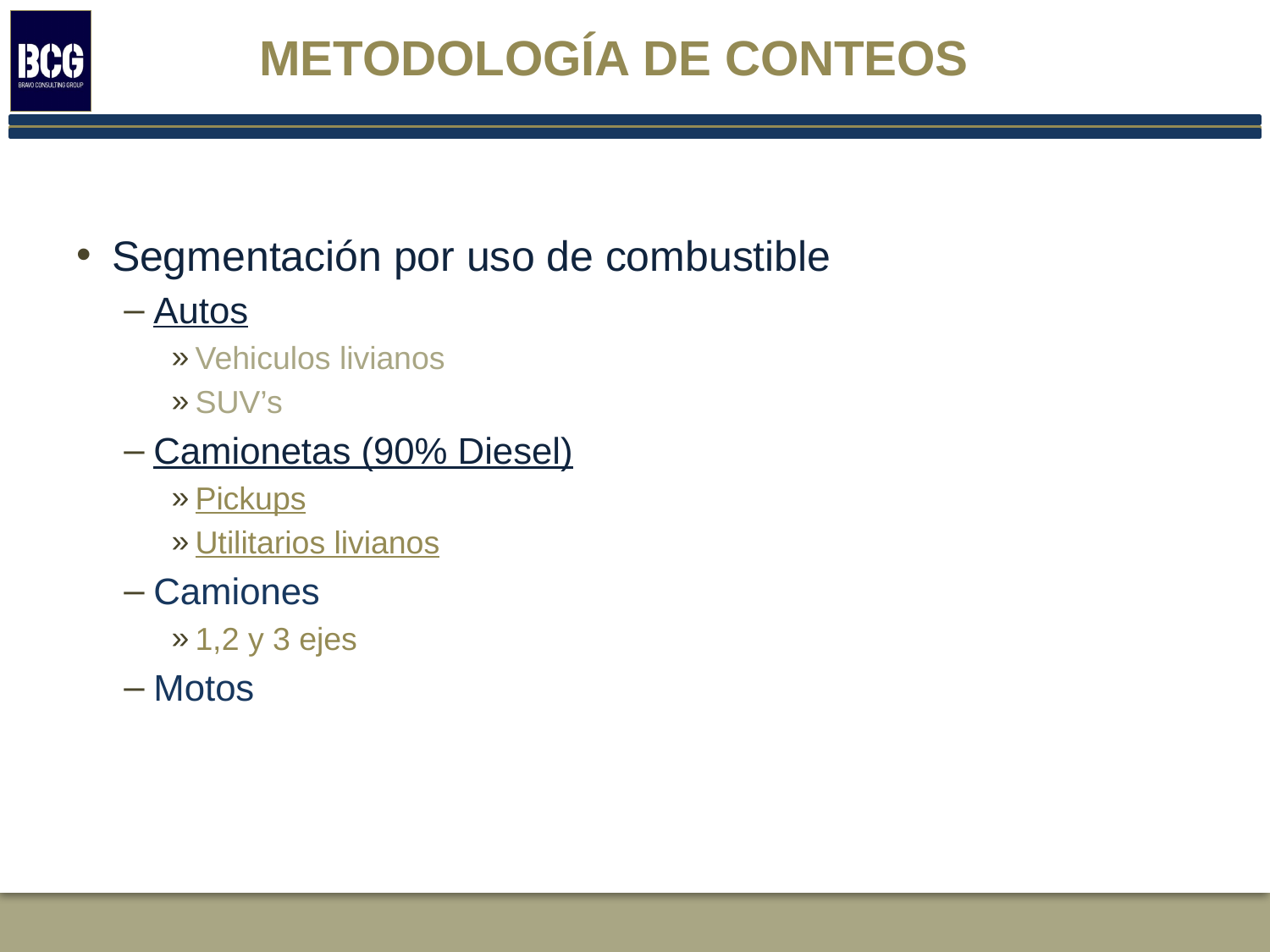

# Metodología de conteos
Segmentación por uso de combustible
Autos
Vehiculos livianos
SUV’s
Camionetas (90% Diesel)
Pickups
Utilitarios livianos
Camiones
1,2 y 3 ejes
Motos